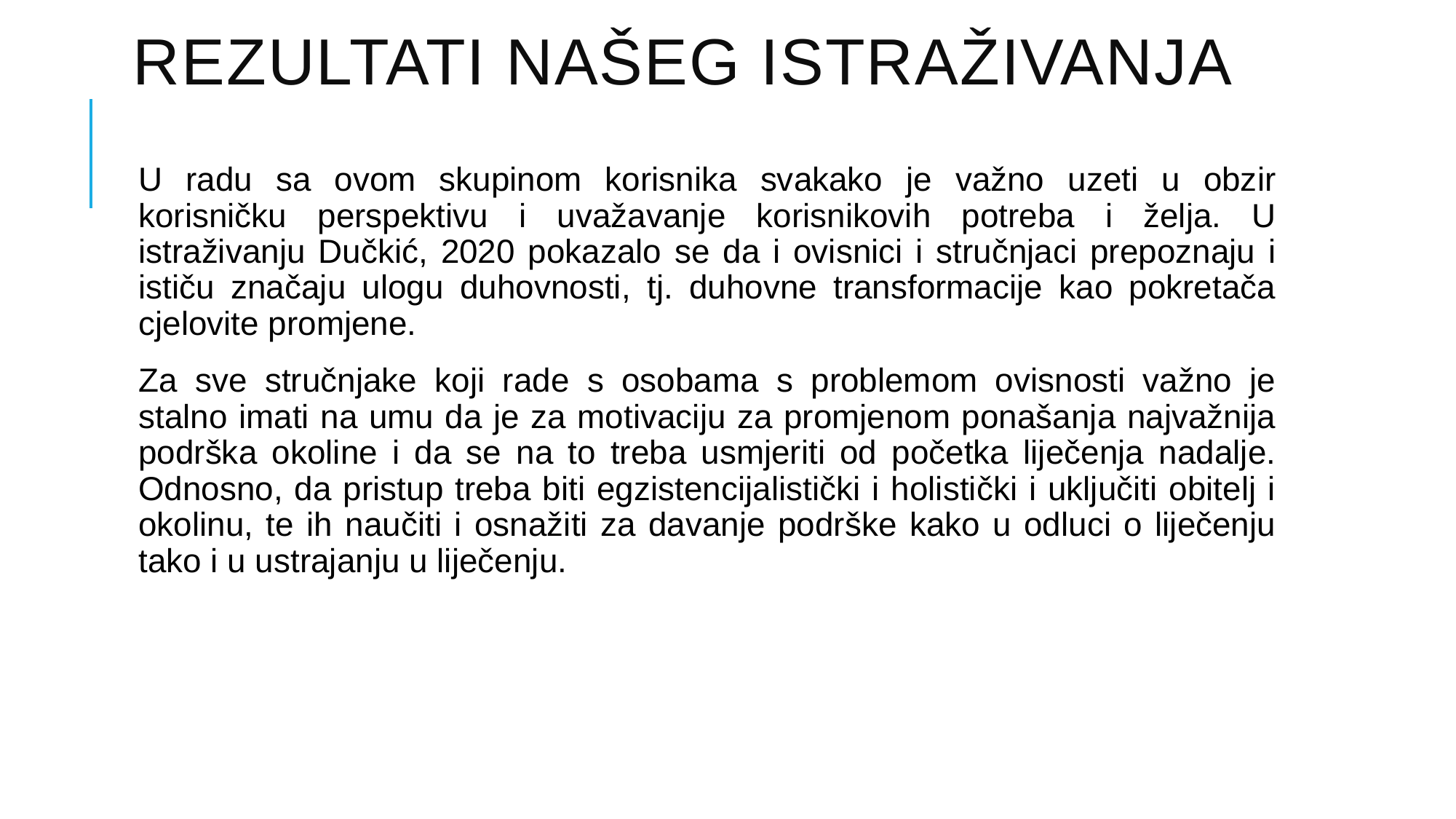

# Rezultati našeg istraživanja
U radu sa ovom skupinom korisnika svakako je važno uzeti u obzir korisničku perspektivu i uvažavanje korisnikovih potreba i želja. U istraživanju Dučkić, 2020 pokazalo se da i ovisnici i stručnjaci prepoznaju i ističu značaju ulogu duhovnosti, tj. duhovne transformacije kao pokretača cjelovite promjene.
Za sve stručnjake koji rade s osobama s problemom ovisnosti važno je stalno imati na umu da je za motivaciju za promjenom ponašanja najvažnija podrška okoline i da se na to treba usmjeriti od početka liječenja nadalje. Odnosno, da pristup treba biti egzistencijalistički i holistički i uključiti obitelj i okolinu, te ih naučiti i osnažiti za davanje podrške kako u odluci o liječenju tako i u ustrajanju u liječenju.